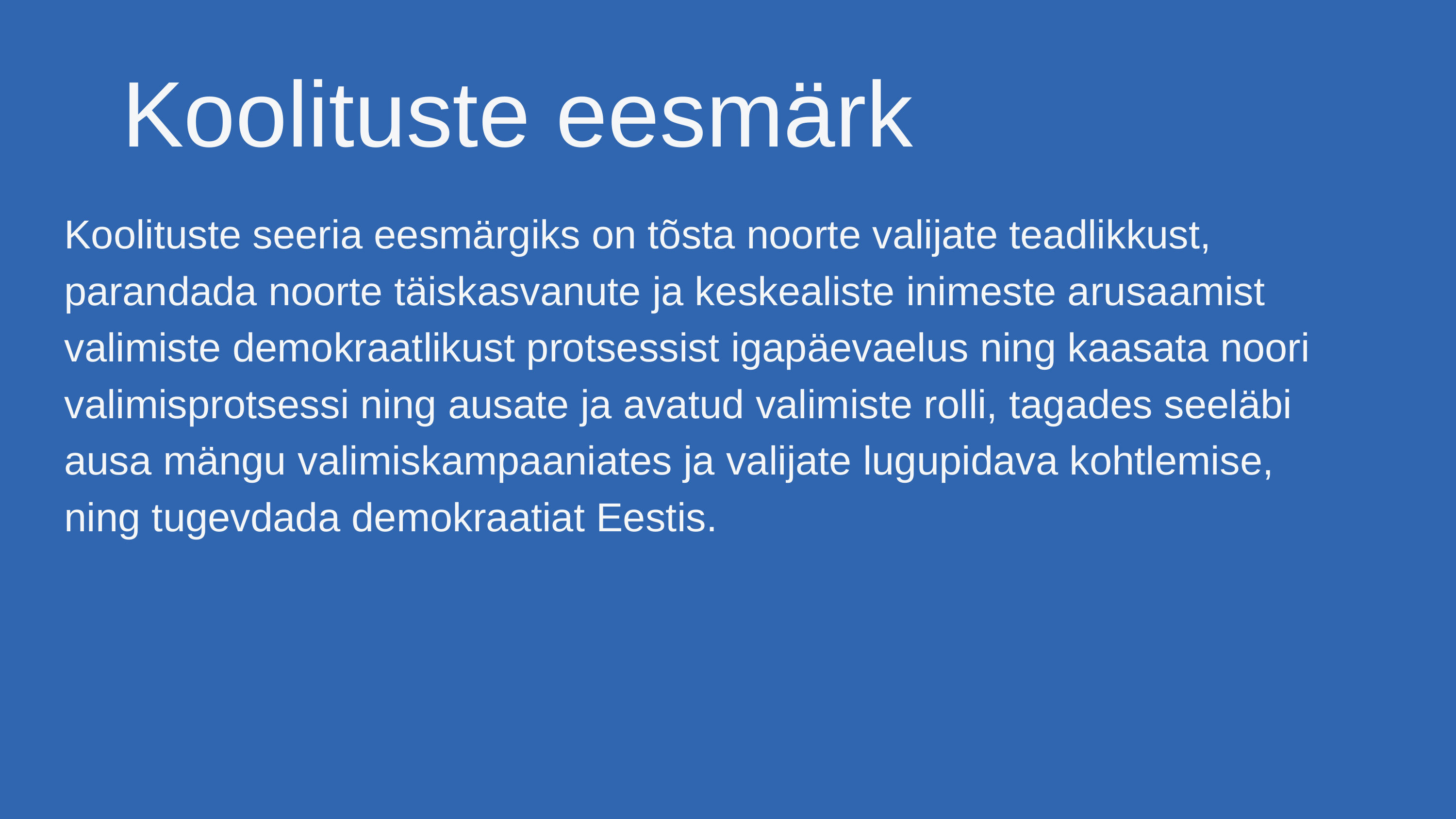

Koolituste eesmärk
Koolituste seeria eesmärgiks on tõsta noorte valijate teadlikkust, parandada noorte täiskasvanute ja keskealiste inimeste arusaamist valimiste demokraatlikust protsessist igapäevaelus ning kaasata noori valimisprotsessi ning ausate ja avatud valimiste rolli, tagades seeläbi ausa mängu valimiskampaaniates ja valijate lugupidava kohtlemise, ning tugevdada demokraatiat Eestis.